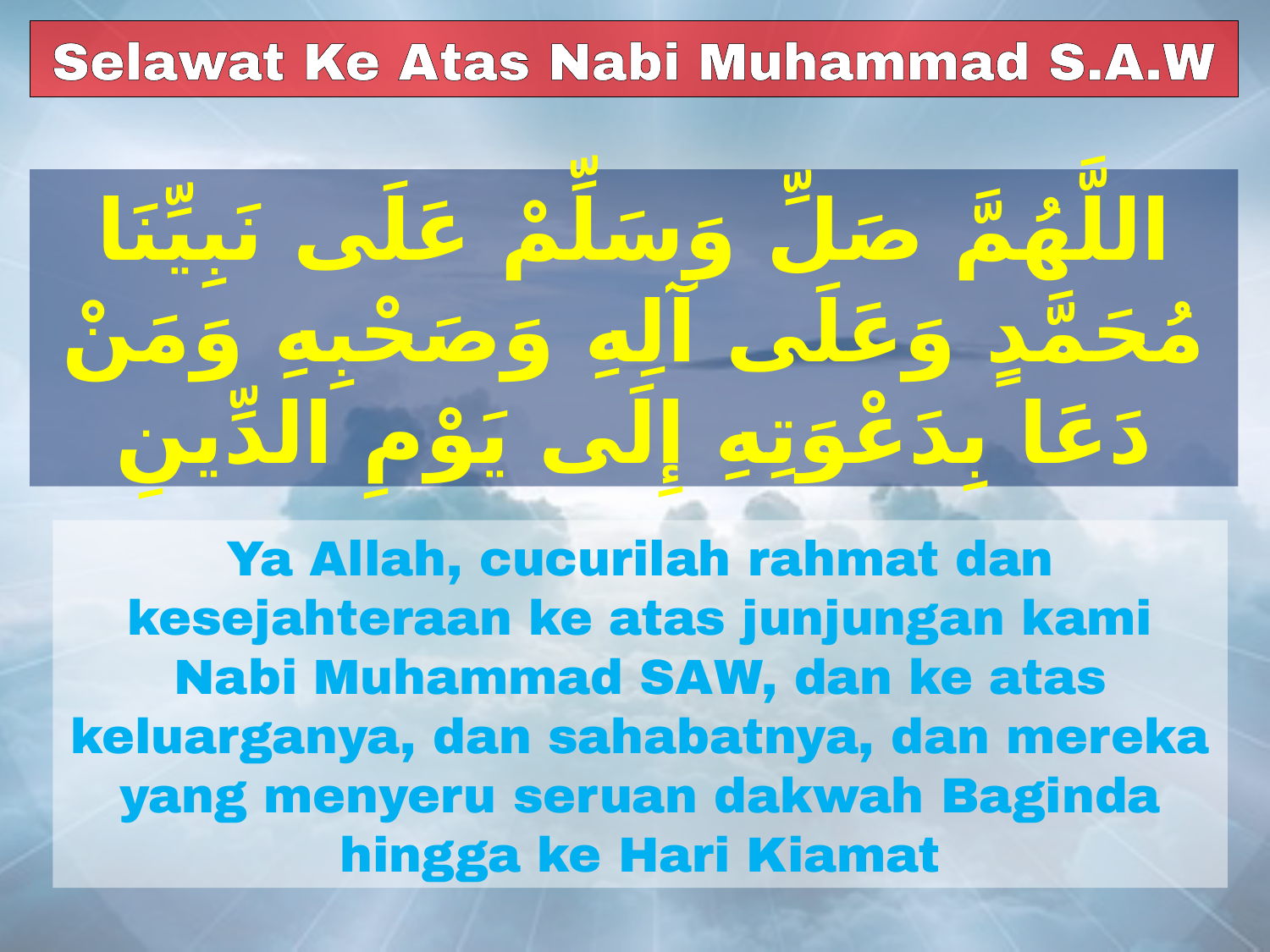

Selawat Ke Atas Nabi Muhammad S.A.W
اللَّهُمَّ صَلِّ وَسَلِّمْ عَلَى نَبِيِّنَا مُحَمَّدٍ وَعَلَى آلِهِ وَصَحْبِهِ وَمَنْ دَعَا بِدَعْوَتِهِ إِلَى يَوْمِ الدِّينِ
Ya Allah, cucurilah rahmat dan kesejahteraan ke atas junjungan kami Nabi Muhammad SAW, dan ke atas keluarganya, dan sahabatnya, dan mereka yang menyeru seruan dakwah Baginda hingga ke Hari Kiamat